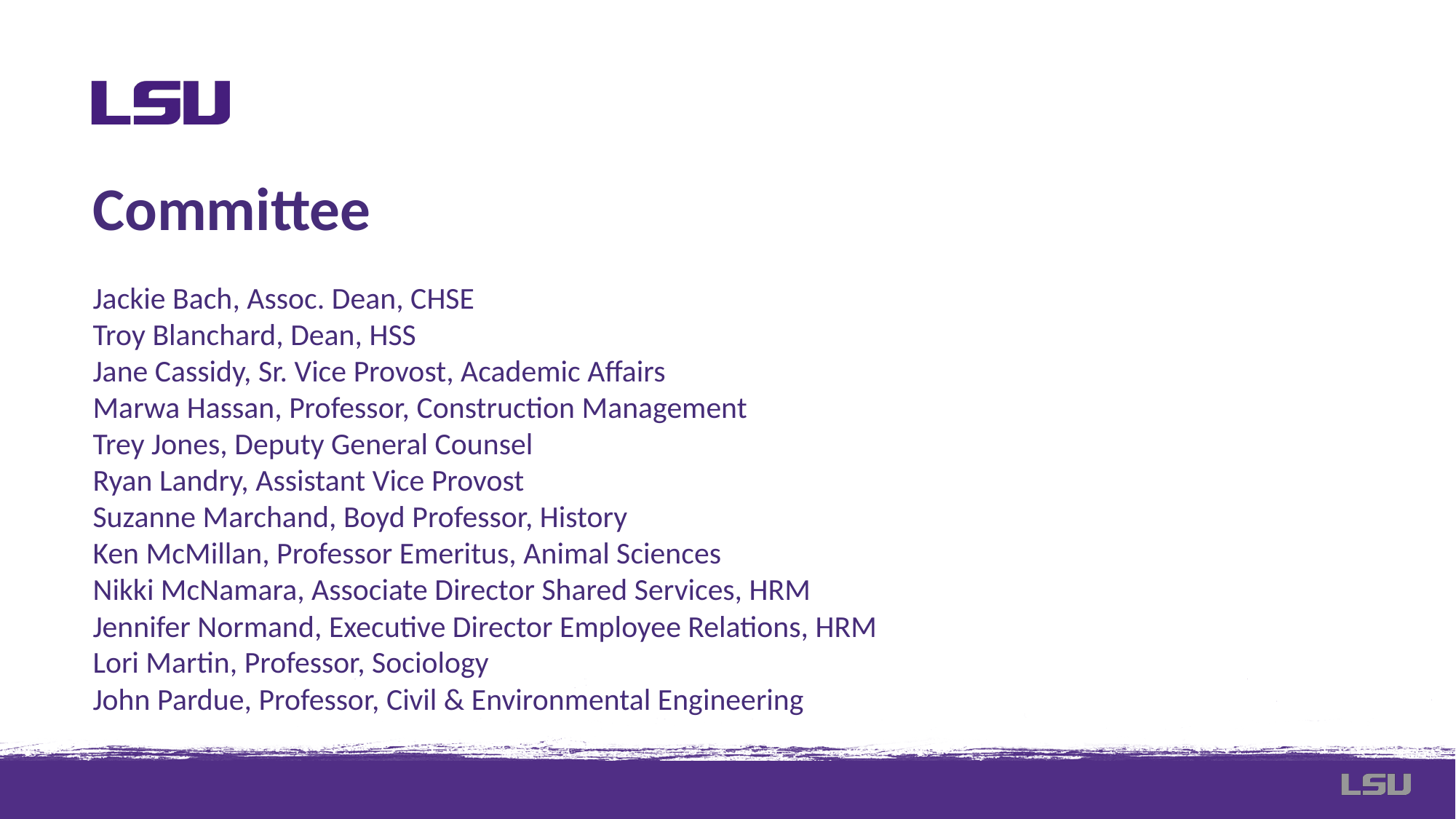

Committee

Jackie Bach, Assoc. Dean, CHSE
Troy Blanchard, Dean, HSS
Jane Cassidy, Sr. Vice Provost, Academic Affairs
Marwa Hassan, Professor, Construction Management
Trey Jones, Deputy General Counsel
Ryan Landry, Assistant Vice Provost
Suzanne Marchand, Boyd Professor, History
Ken McMillan, Professor Emeritus, Animal Sciences
Nikki McNamara, Associate Director Shared Services, HRM
Jennifer Normand, Executive Director Employee Relations, HRM
Lori Martin, Professor, Sociology
John Pardue, Professor, Civil & Environmental Engineering